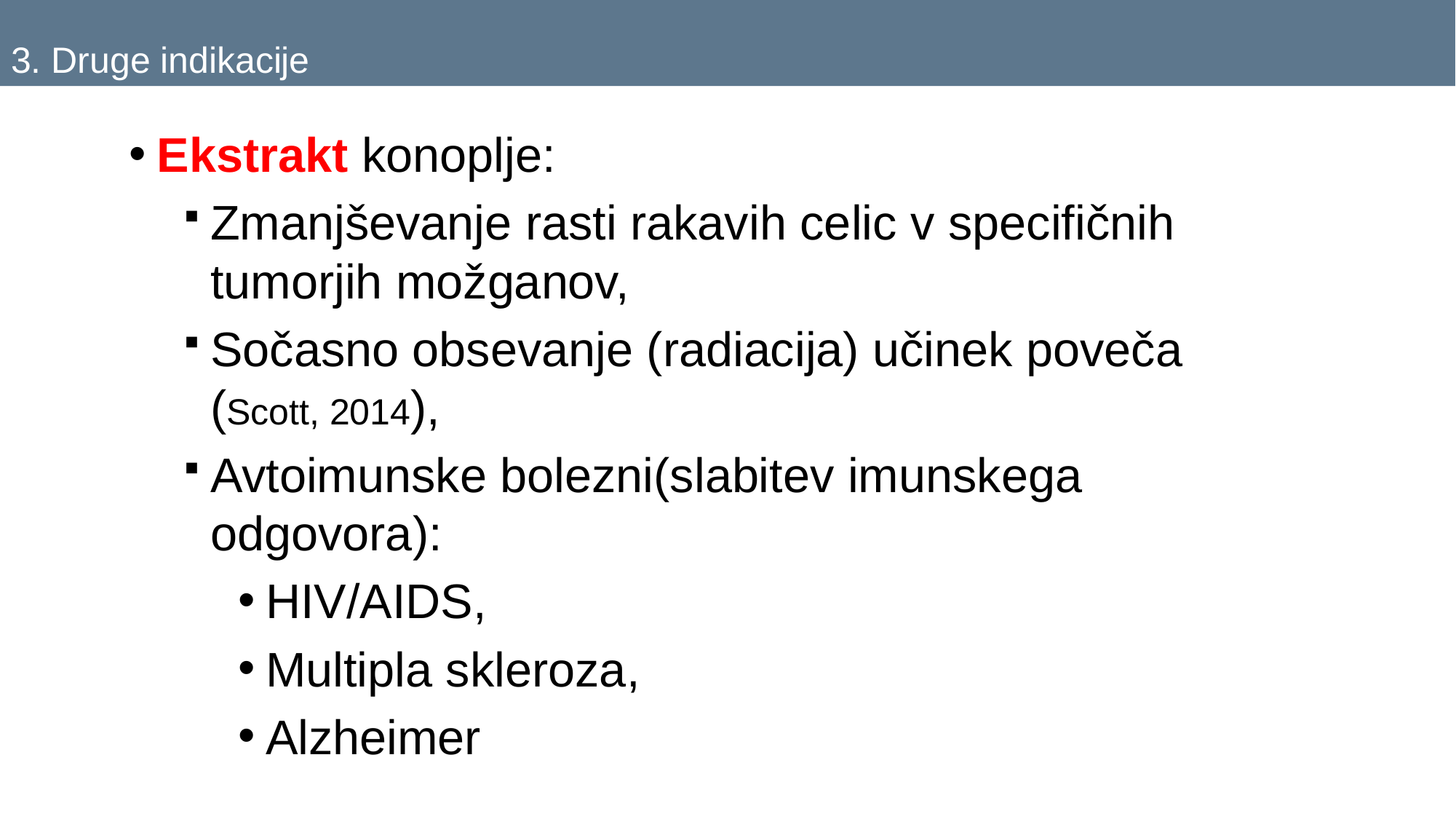

# 3. Druge indikacije
Ekstrakt konoplje:
Zmanjševanje rasti rakavih celic v specifičnih tumorjih možganov,
Sočasno obsevanje (radiacija) učinek poveča (Scott, 2014),
Avtoimunske bolezni(slabitev imunskega odgovora):
HIV/AIDS,
Multipla skleroza,
Alzheimer